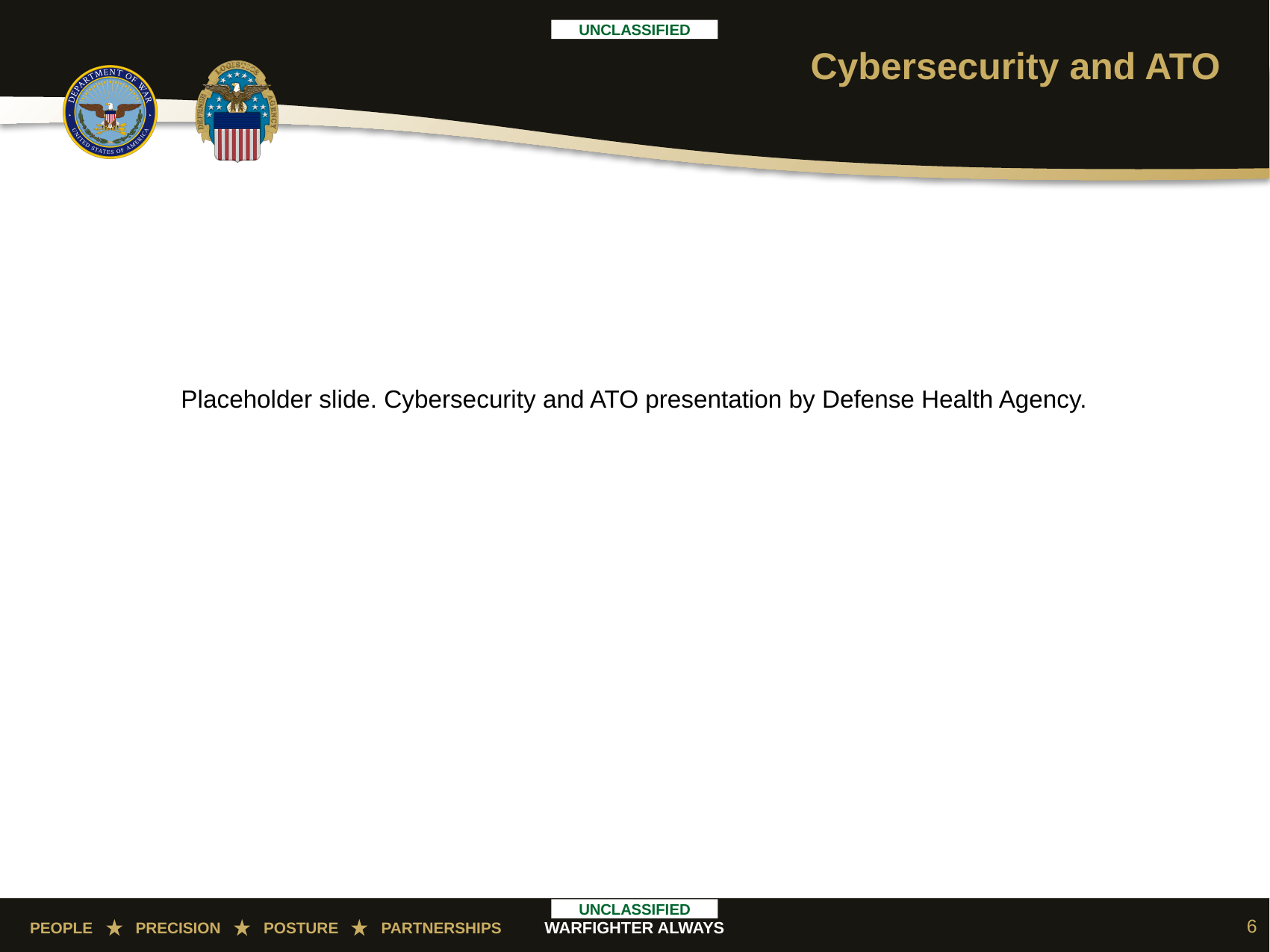

# Cybersecurity and ATO
Placeholder slide. Cybersecurity and ATO presentation by Defense Health Agency.